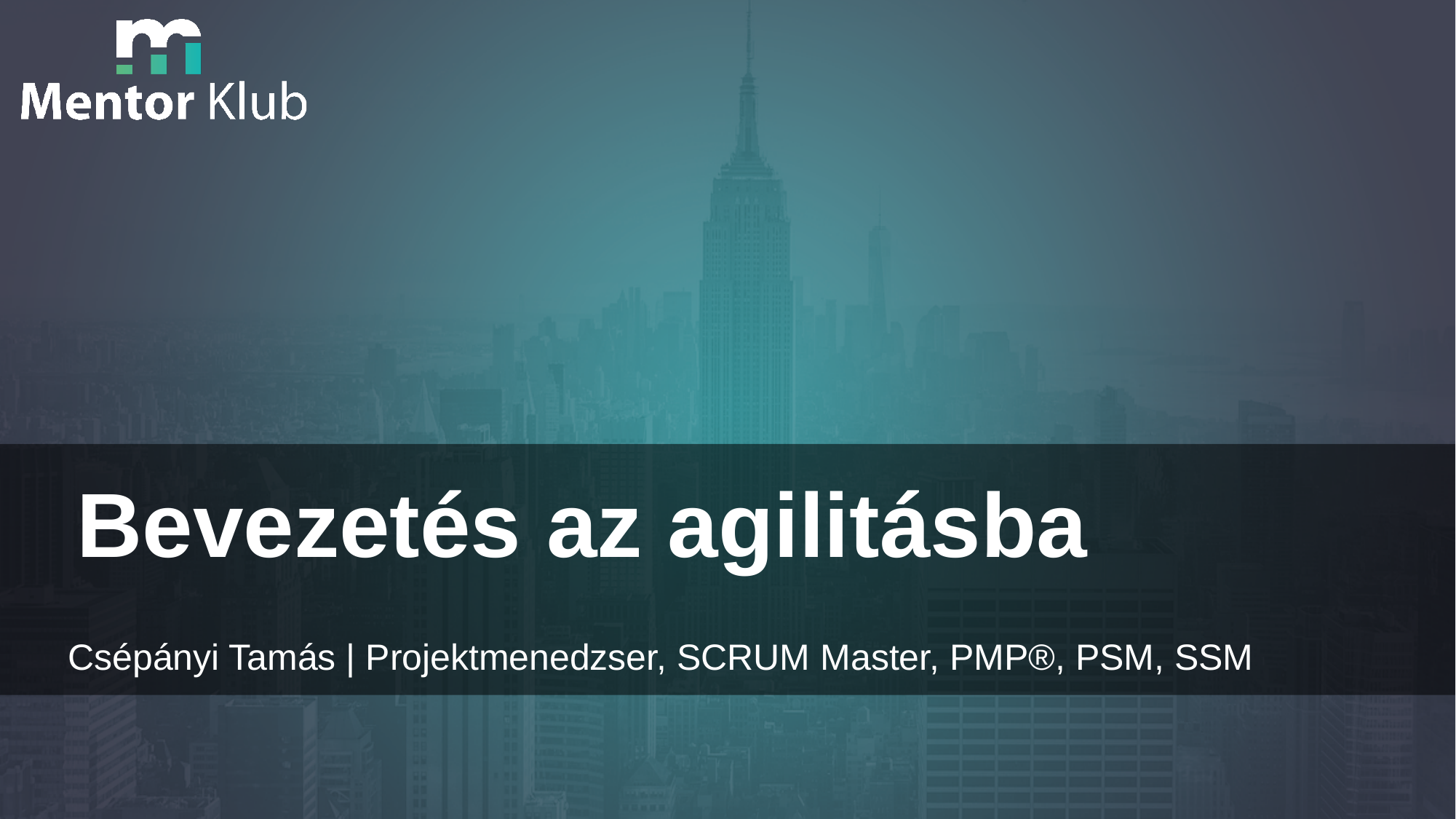

# Bevezetés az agilitásba
Csépányi Tamás | Projektmenedzser, SCRUM Master, PMP®, PSM, SSM